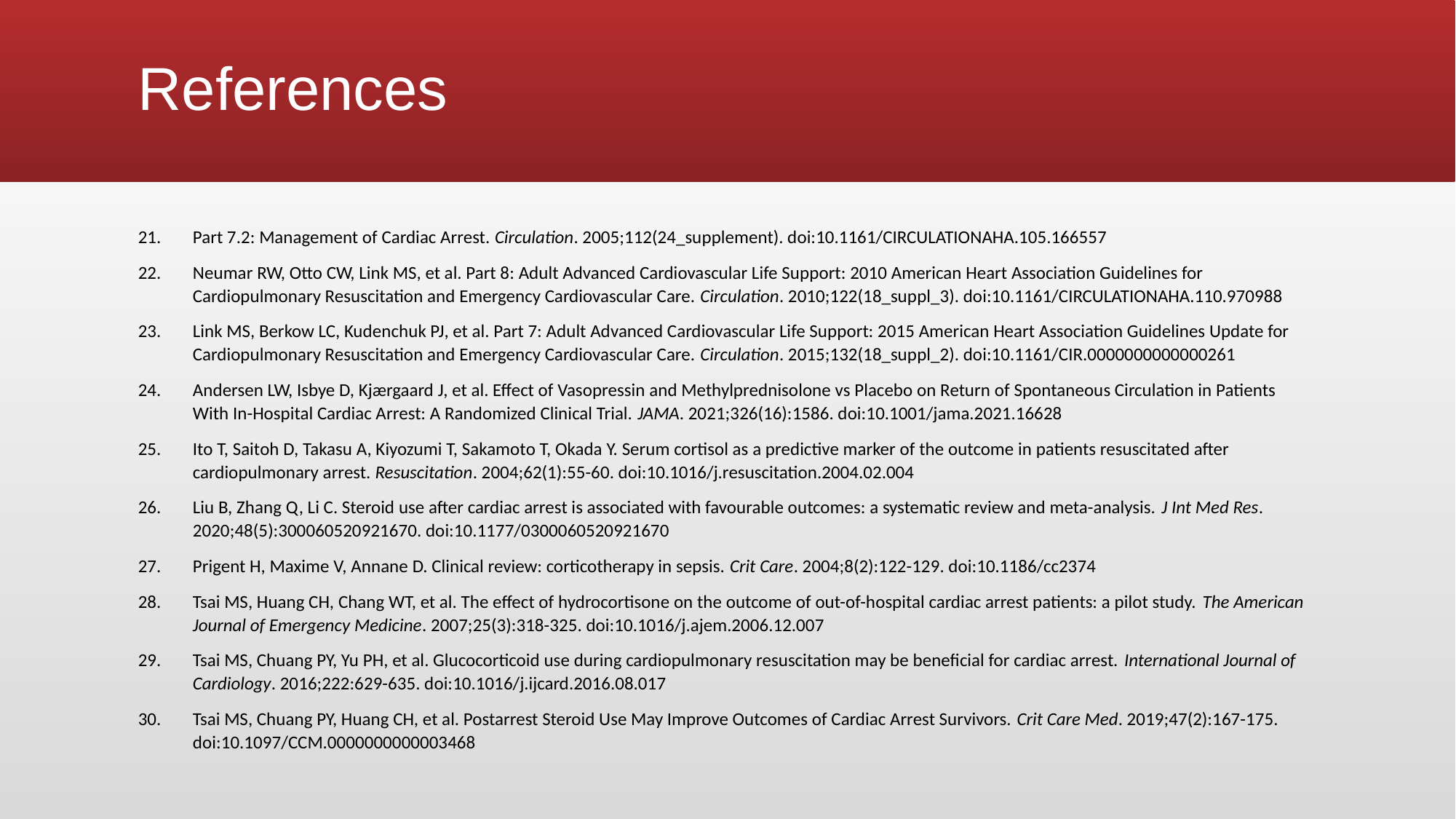

# References
Part 7.2: Management of Cardiac Arrest. Circulation. 2005;112(24_supplement). doi:10.1161/CIRCULATIONAHA.105.166557
Neumar RW, Otto CW, Link MS, et al. Part 8: Adult Advanced Cardiovascular Life Support: 2010 American Heart Association Guidelines for Cardiopulmonary Resuscitation and Emergency Cardiovascular Care. Circulation. 2010;122(18_suppl_3). doi:10.1161/CIRCULATIONAHA.110.970988
Link MS, Berkow LC, Kudenchuk PJ, et al. Part 7: Adult Advanced Cardiovascular Life Support: 2015 American Heart Association Guidelines Update for Cardiopulmonary Resuscitation and Emergency Cardiovascular Care. Circulation. 2015;132(18_suppl_2). doi:10.1161/CIR.0000000000000261
Andersen LW, Isbye D, Kjærgaard J, et al. Effect of Vasopressin and Methylprednisolone vs Placebo on Return of Spontaneous Circulation in Patients With In-Hospital Cardiac Arrest: A Randomized Clinical Trial. JAMA. 2021;326(16):1586. doi:10.1001/jama.2021.16628
Ito T, Saitoh D, Takasu A, Kiyozumi T, Sakamoto T, Okada Y. Serum cortisol as a predictive marker of the outcome in patients resuscitated after cardiopulmonary arrest. Resuscitation. 2004;62(1):55-60. doi:10.1016/j.resuscitation.2004.02.004
Liu B, Zhang Q, Li C. Steroid use after cardiac arrest is associated with favourable outcomes: a systematic review and meta-analysis. J Int Med Res. 2020;48(5):300060520921670. doi:10.1177/0300060520921670
Prigent H, Maxime V, Annane D. Clinical review: corticotherapy in sepsis. Crit Care. 2004;8(2):122-129. doi:10.1186/cc2374
Tsai MS, Huang CH, Chang WT, et al. The effect of hydrocortisone on the outcome of out-of-hospital cardiac arrest patients: a pilot study. The American Journal of Emergency Medicine. 2007;25(3):318-325. doi:10.1016/j.ajem.2006.12.007
Tsai MS, Chuang PY, Yu PH, et al. Glucocorticoid use during cardiopulmonary resuscitation may be beneficial for cardiac arrest. International Journal of Cardiology. 2016;222:629-635. doi:10.1016/j.ijcard.2016.08.017
Tsai MS, Chuang PY, Huang CH, et al. Postarrest Steroid Use May Improve Outcomes of Cardiac Arrest Survivors. Crit Care Med. 2019;47(2):167-175. doi:10.1097/CCM.0000000000003468